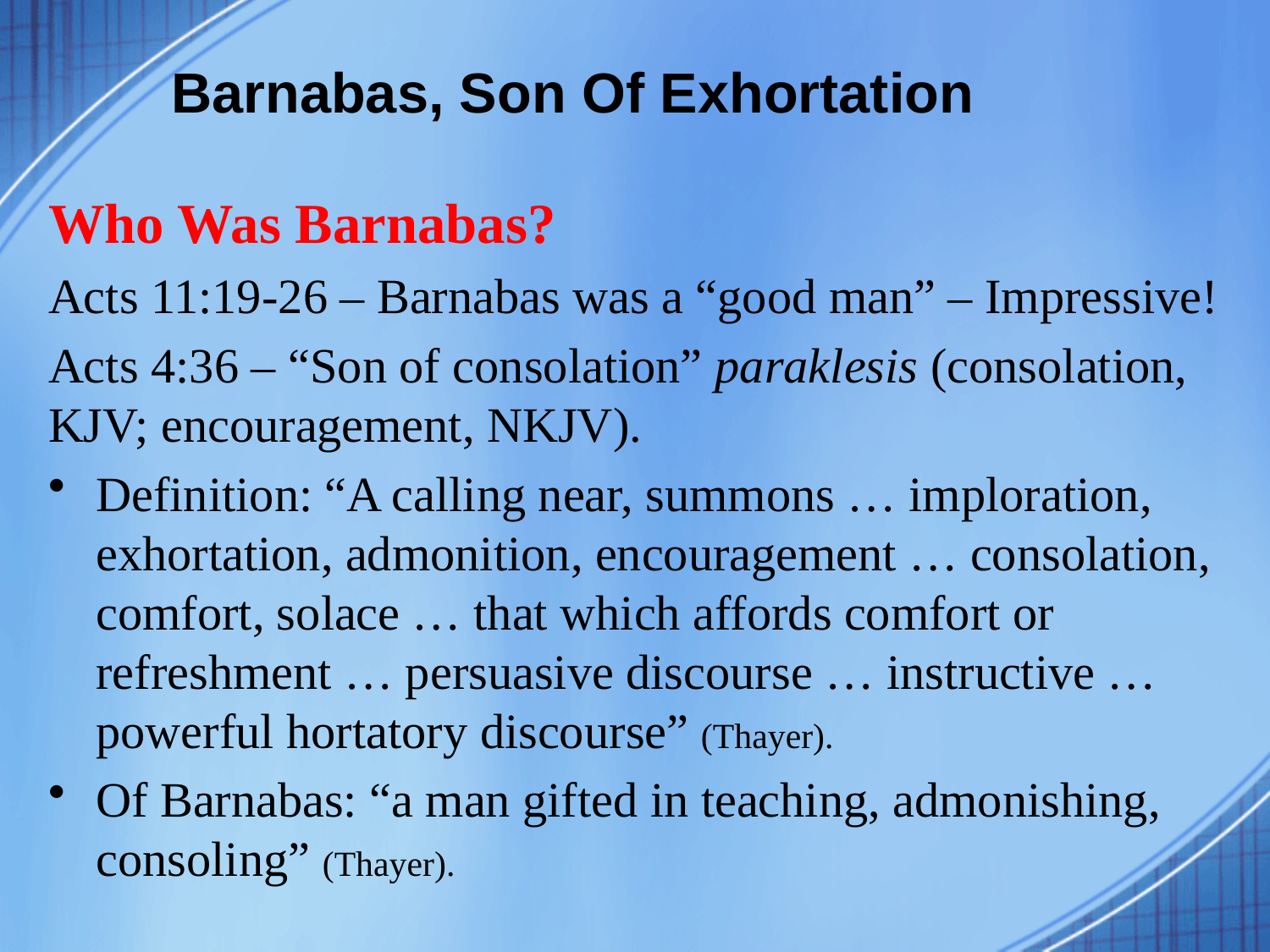

# Barnabas, Son Of Exhortation
Who Was Barnabas?
Acts 11:19-26 – Barnabas was a “good man” – Impressive!
Acts 4:36 – “Son of consolation” paraklesis (consolation, KJV; encouragement, NKJV).
Definition: “A calling near, summons … imploration, exhortation, admonition, encouragement … consolation, comfort, solace … that which affords comfort or refreshment … persuasive discourse … instructive … powerful hortatory discourse” (Thayer).
Of Barnabas: “a man gifted in teaching, admonishing, consoling” (Thayer).